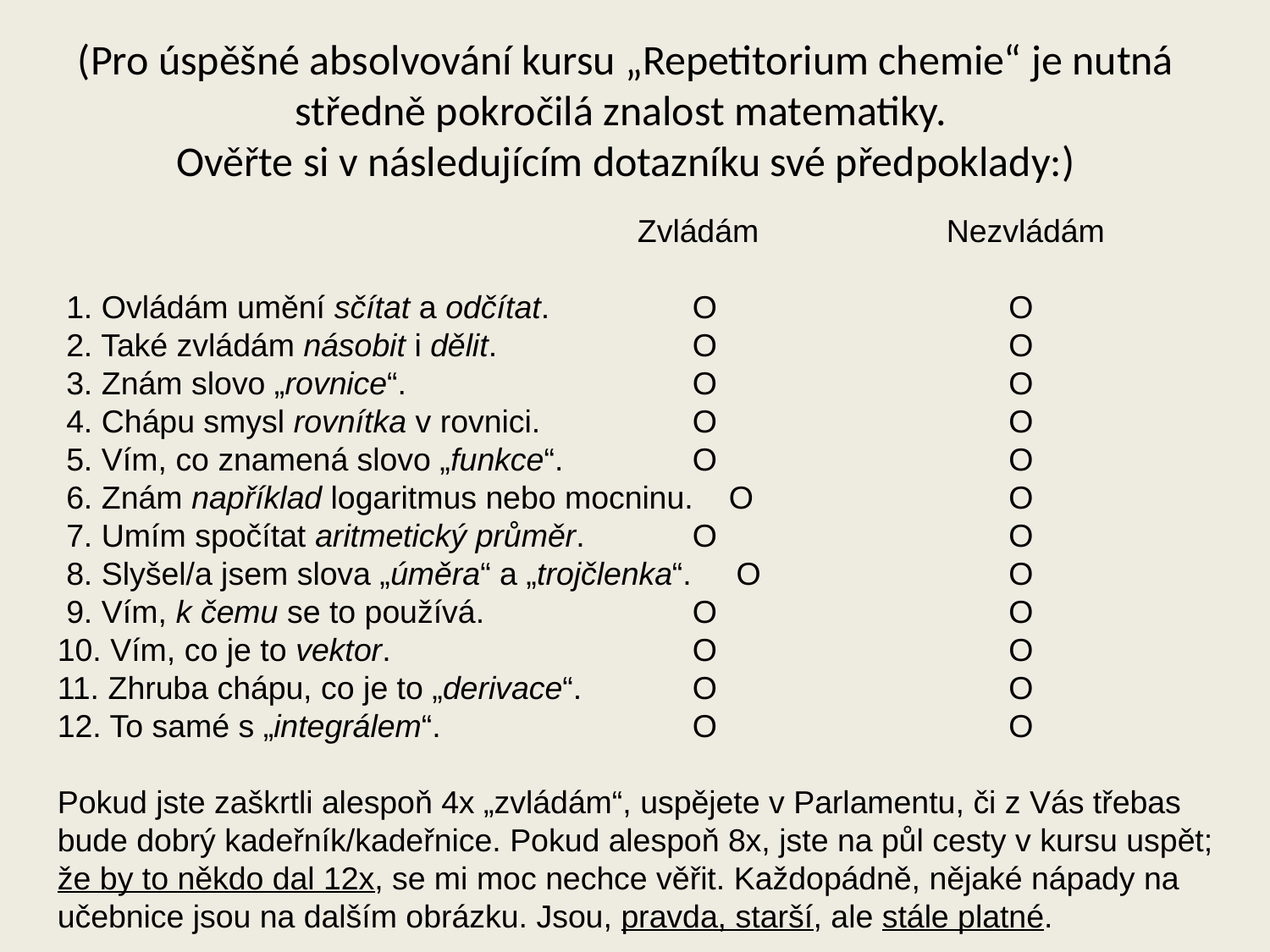

(Pro úspěšné absolvování kursu „Repetitorium chemie“ je nutná středně pokročilá znalost matematiky.
Ověřte si v následujícím dotazníku své předpoklady:)

				          Zvládám		Nezvládám

 1. Ovládám umění sčítat a odčítat. 	     	Ο   		       Ο
 2. Také zvládám násobit i dělit. 	     	Ο   		       Ο
 3. Znám slovo „rovnice“. 	     		Ο   		       Ο
 4. Chápu smysl rovnítka v rovnici. 	     	Ο   		       Ο
 5. Vím, co znamená slovo „funkce“.      	Ο   		       Ο
 6. Znám například logaritmus nebo mocninu.    Ο     	       	       Ο
 7. Umím spočítat aritmetický průměr.   	Ο   		       Ο
 8. Slyšel/a jsem slova „úměra“ a „trojčlenka“.     Ο   	       	       Ο
 9. Vím, k čemu se to používá. 	     	Ο   		       Ο
10. Vím, co je to vektor. 	     		Ο   		       Ο
11. Zhruba chápu, co je to „derivace“.	Ο   		       Ο
12. To samé s „integrálem“.		Ο   		       Ο

Pokud jste zaškrtli alespoň 4x „zvládám“, uspějete v Parlamentu, či z Vás třebas bude dobrý kadeřník/kadeřnice. Pokud alespoň 8x, jste na půl cesty v kursu uspět; že by to někdo dal 12x, se mi moc nechce věřit. Každopádně, nějaké nápady na učebnice jsou na dalším obrázku. Jsou, pravda, starší, ale stále platné.